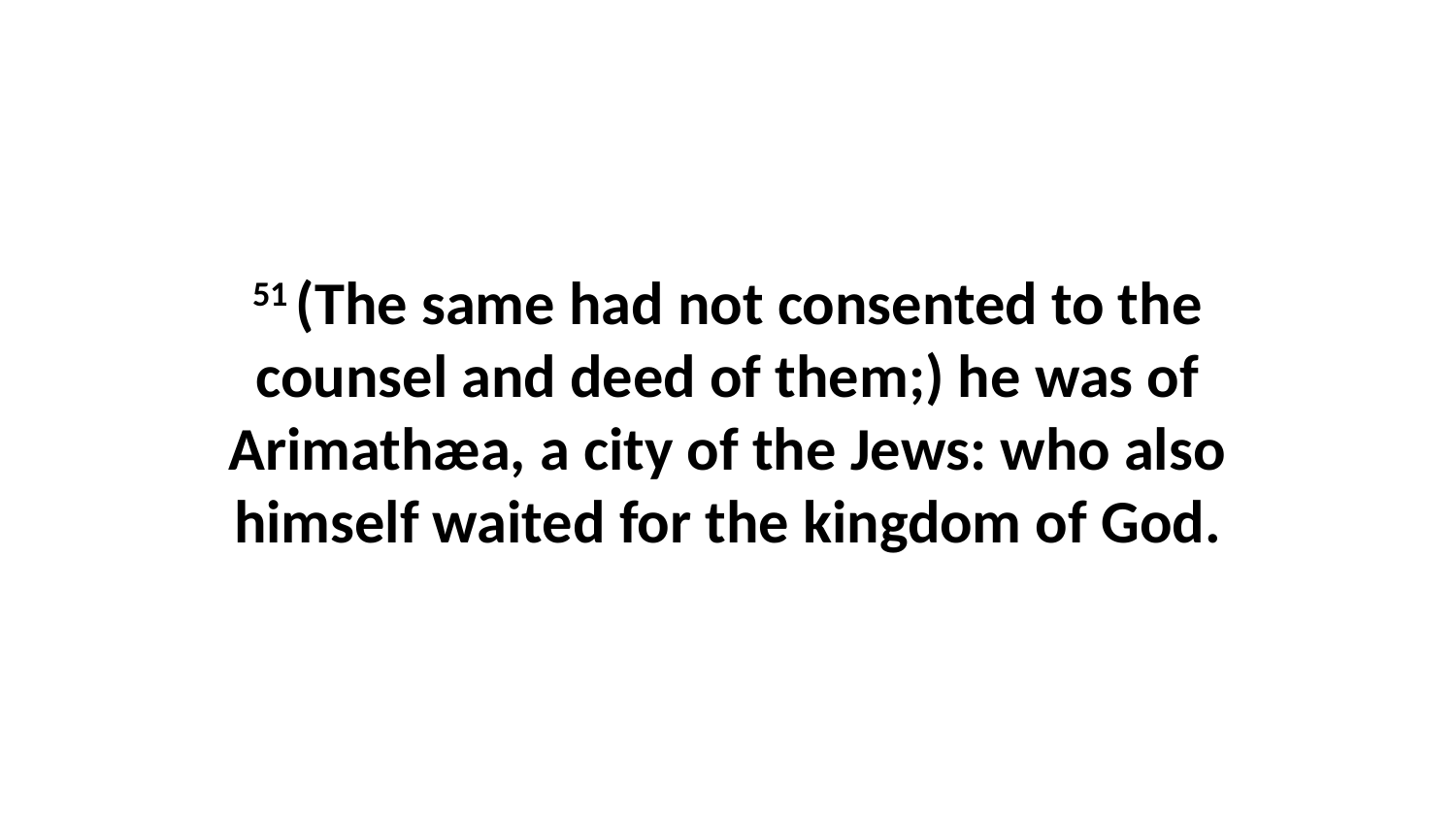

51 (The same had not consented to the counsel and deed of them;) he was of Arimathæa, a city of the Jews: who also himself waited for the kingdom of God.